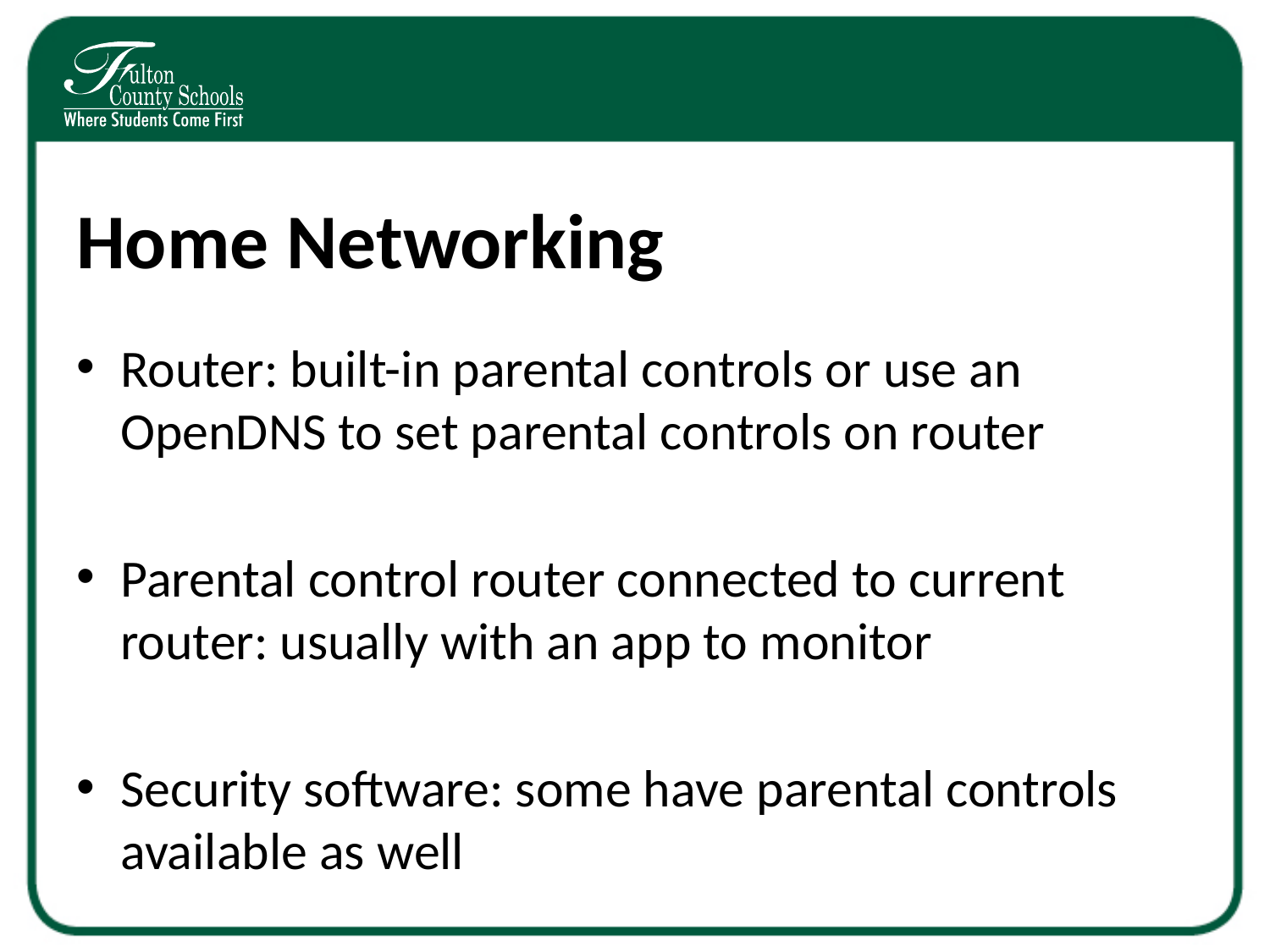

# Home Networking
Router: built-in parental controls or use an OpenDNS to set parental controls on router

Parental control router connected to current router: usually with an app to monitor

Security software: some have parental controls available as well